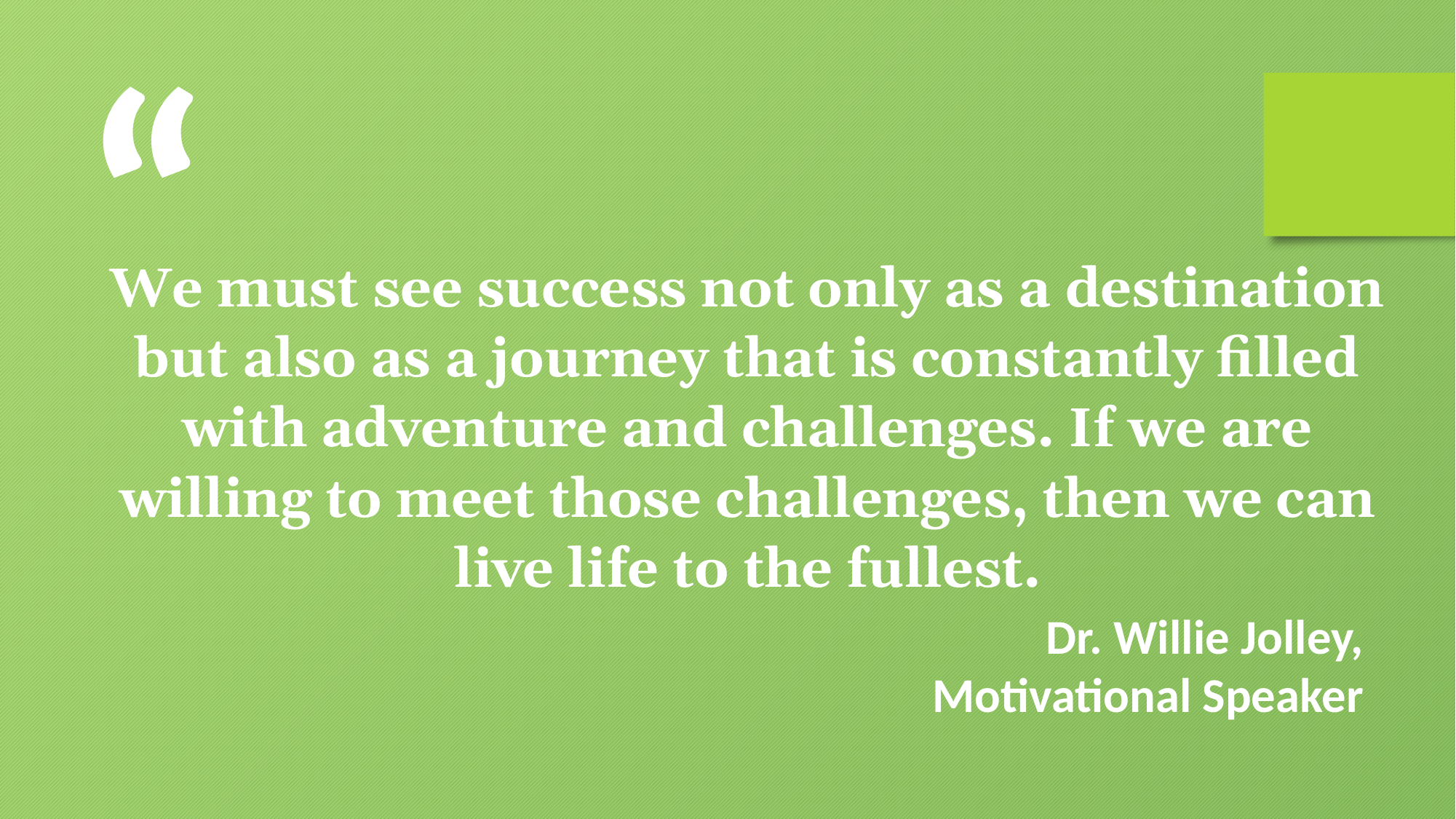

“
We must see success not only as a destination but also as a journey that is constantly filled with adventure and challenges. If we are willing to meet those challenges, then we can live life to the fullest.

Dr. Willie Jolley,
Motivational Speaker